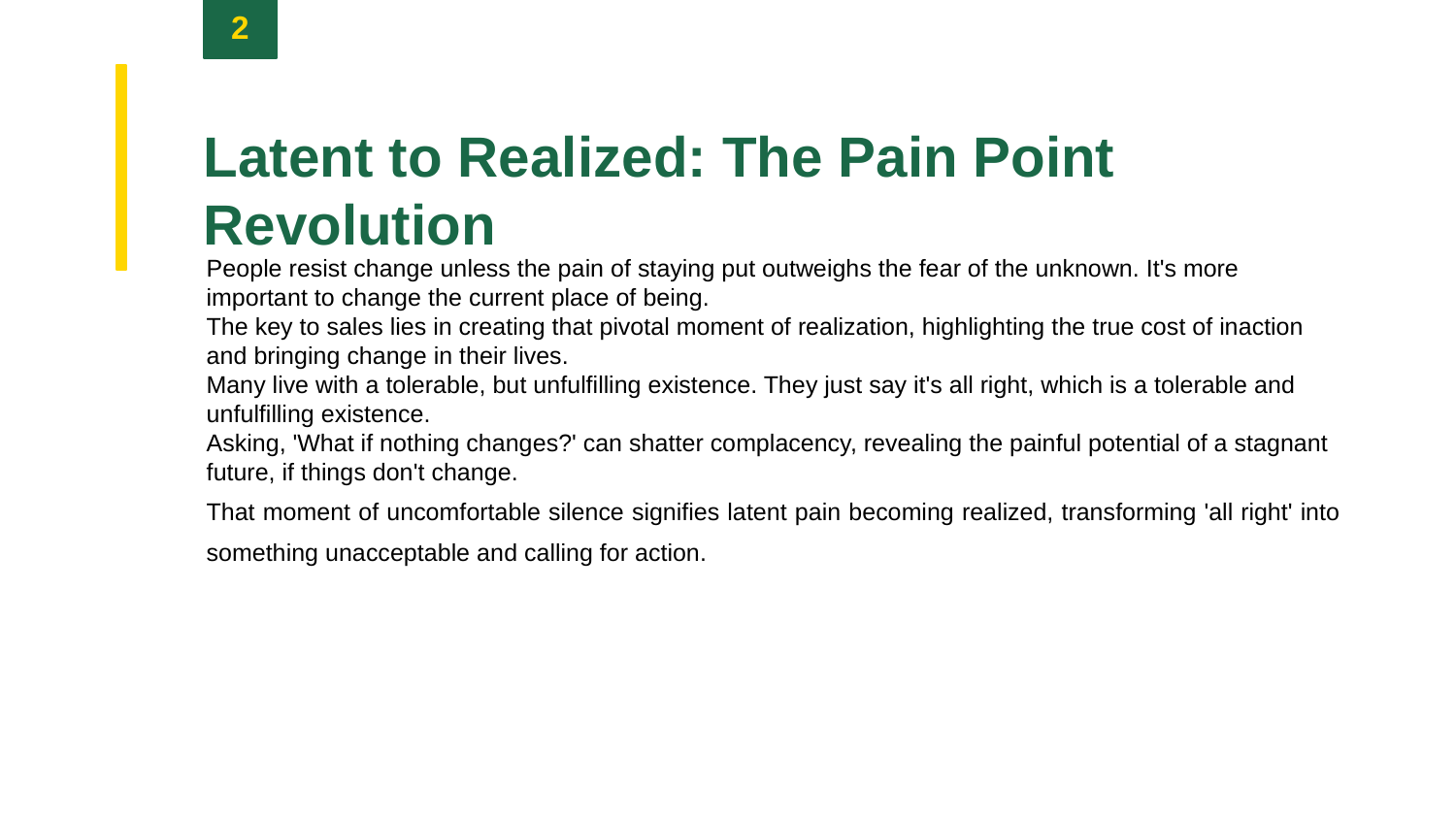

2

Latent to Realized: The Pain Point Revolution
People resist change unless the pain of staying put outweighs the fear of the unknown. It's more important to change the current place of being.
The key to sales lies in creating that pivotal moment of realization, highlighting the true cost of inaction and bringing change in their lives.
Many live with a tolerable, but unfulfilling existence. They just say it's all right, which is a tolerable and unfulfilling existence.
Asking, 'What if nothing changes?' can shatter complacency, revealing the painful potential of a stagnant future, if things don't change.
That moment of uncomfortable silence signifies latent pain becoming realized, transforming 'all right' into something unacceptable and calling for action.